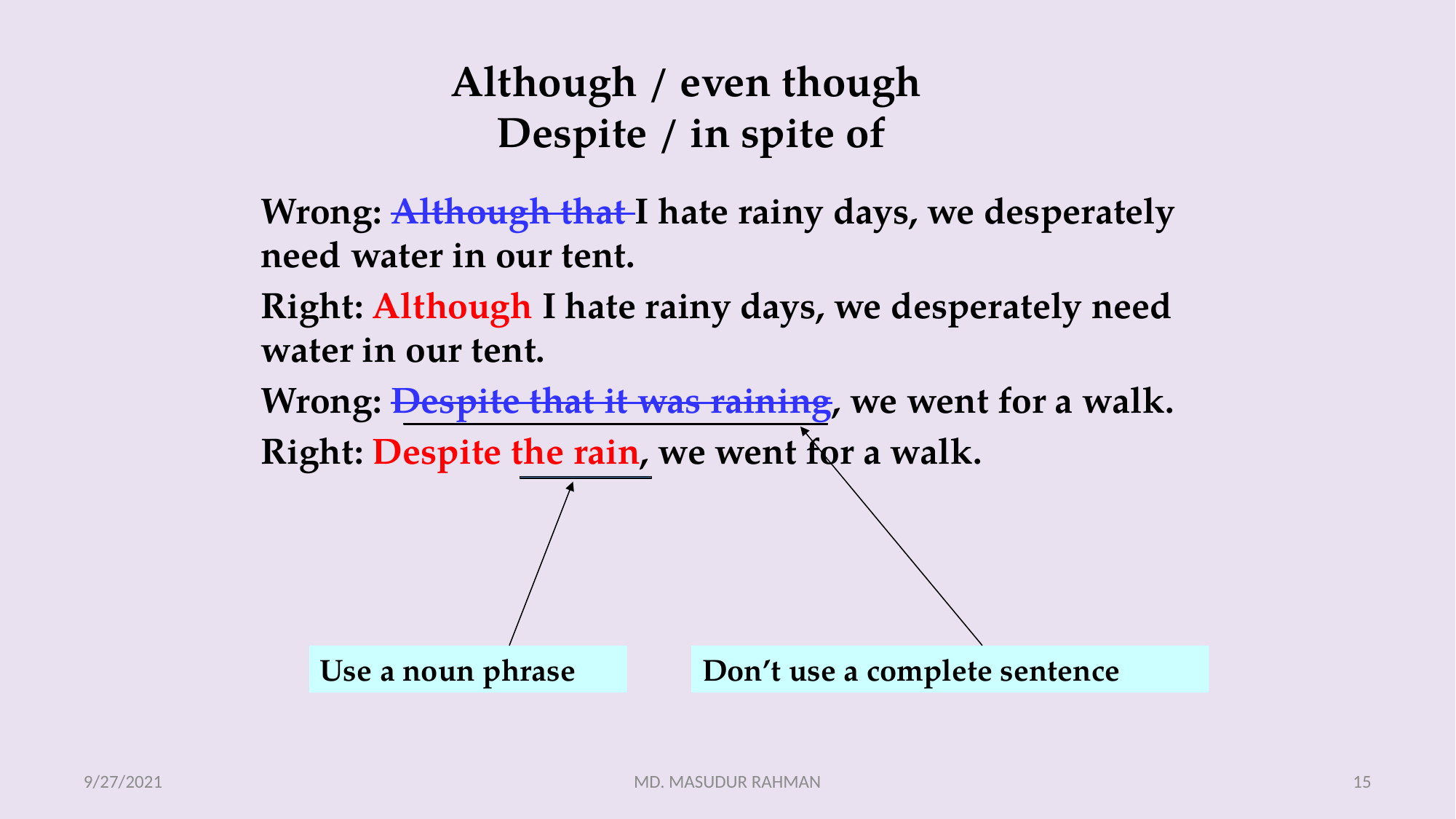

Although / even though
Despite / in spite of
	Wrong: Although that I hate rainy days, we desperately need water in our tent.
	Right: Although I hate rainy days, we desperately need water in our tent.
	Wrong: Despite that it was raining, we went for a walk.
	Right: Despite the rain, we went for a walk.

Don’t use a complete sentence
Use a noun phrase
9/27/2021
MD. MASUDUR RAHMAN
15